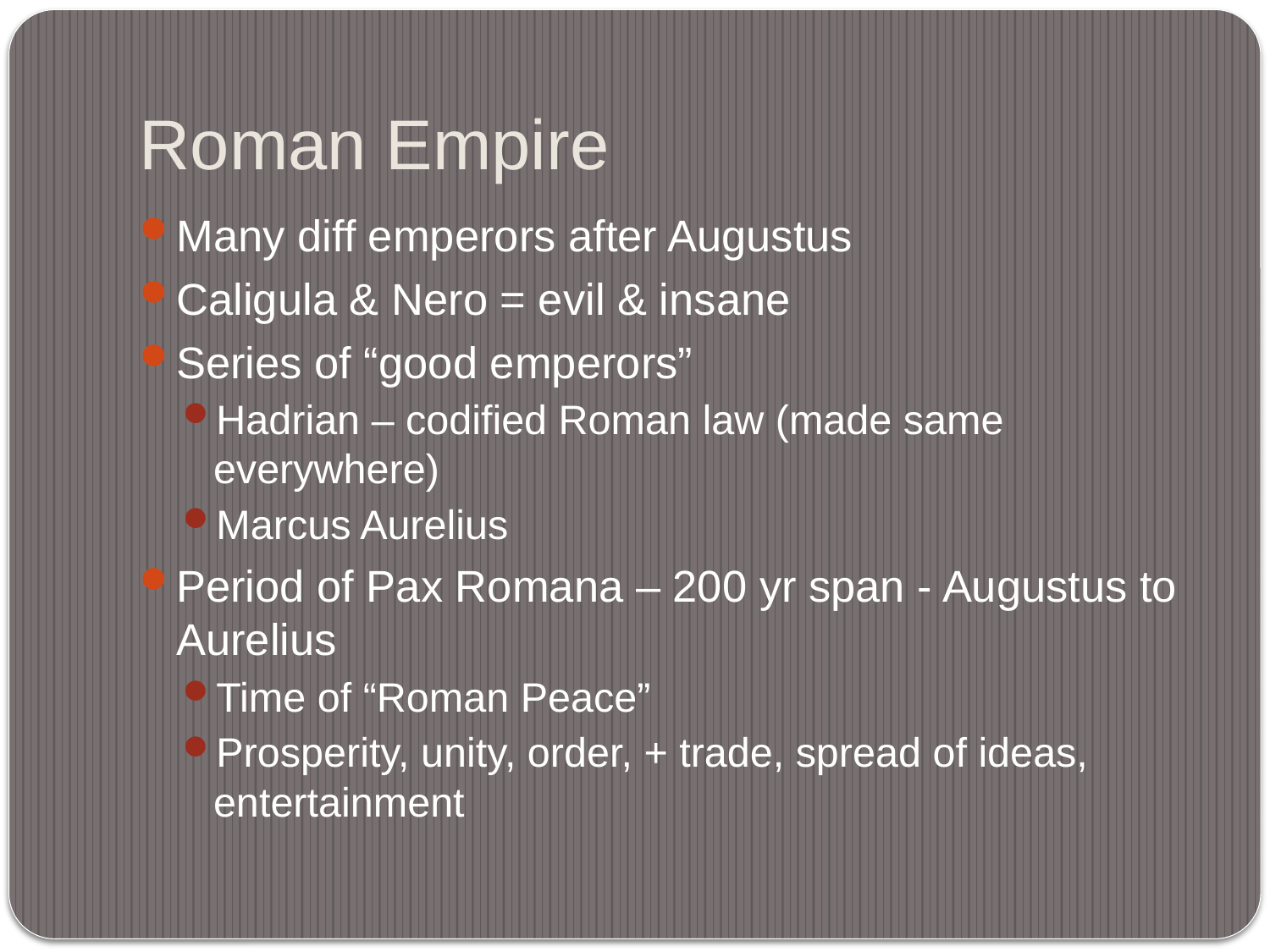

# Roman Empire
Many diff emperors after Augustus
Caligula & Nero = evil & insane
Series of “good emperors”
Hadrian – codified Roman law (made same everywhere)
Marcus Aurelius
Period of Pax Romana – 200 yr span - Augustus to Aurelius
Time of “Roman Peace”
Prosperity, unity, order, + trade, spread of ideas, entertainment